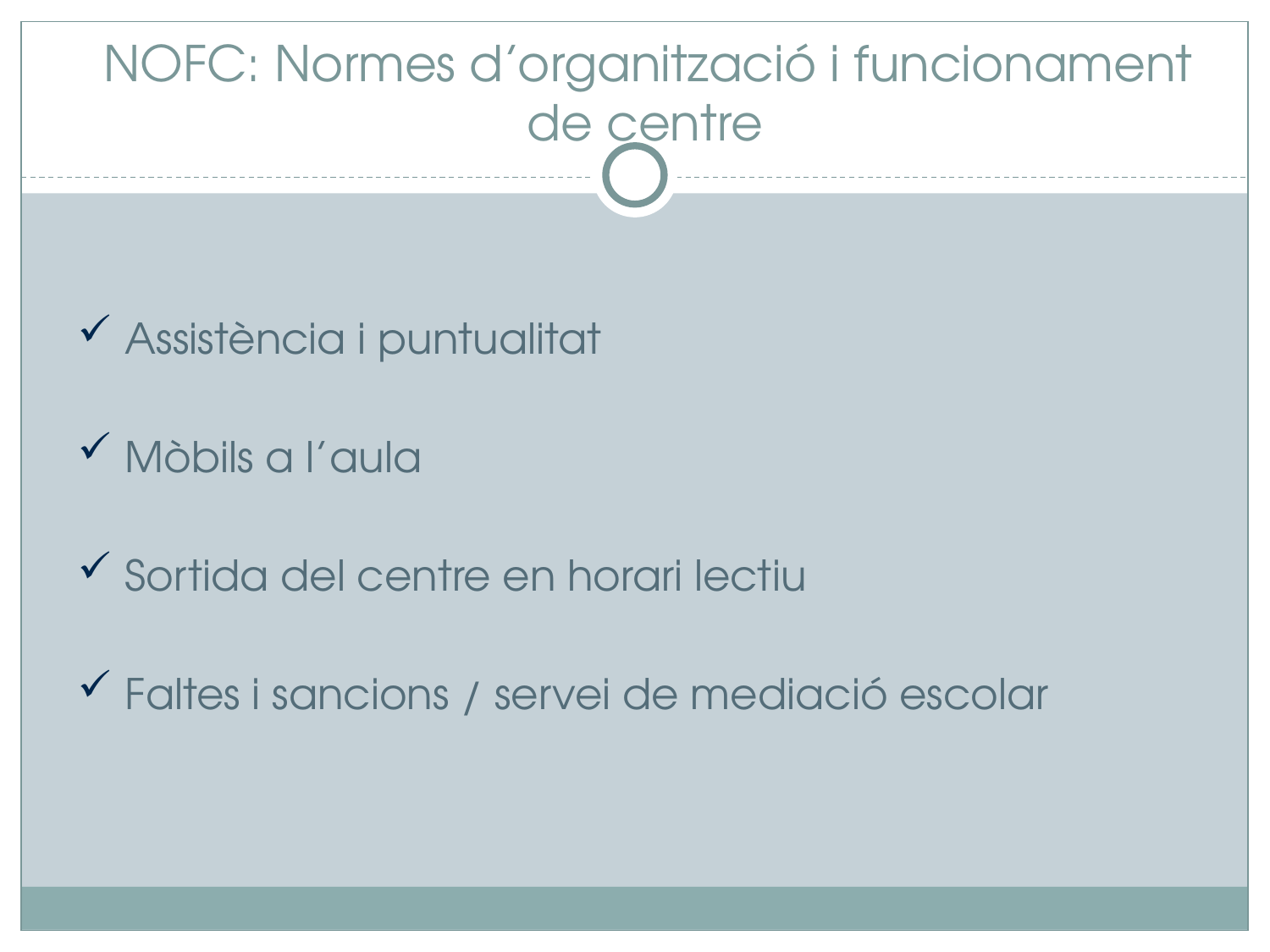

# NOFC: Normes d’organització i funcionament de centre

Assistència i puntualitat

Mòbils a l’aula

Sortida del centre en horari lectiu

Faltes i sancions / servei de mediació escolar